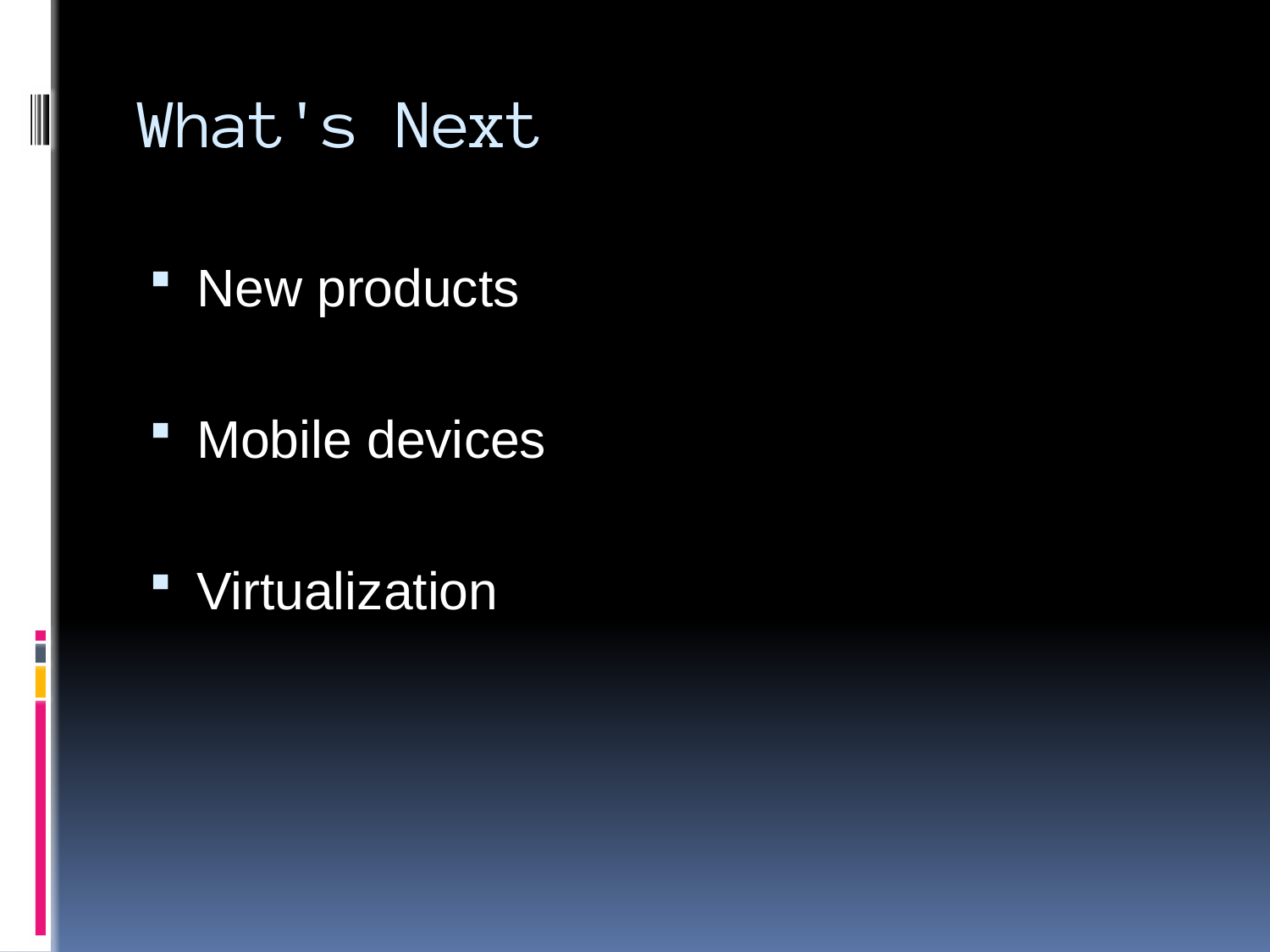

# What's Next
New products

Mobile devices

Virtualization